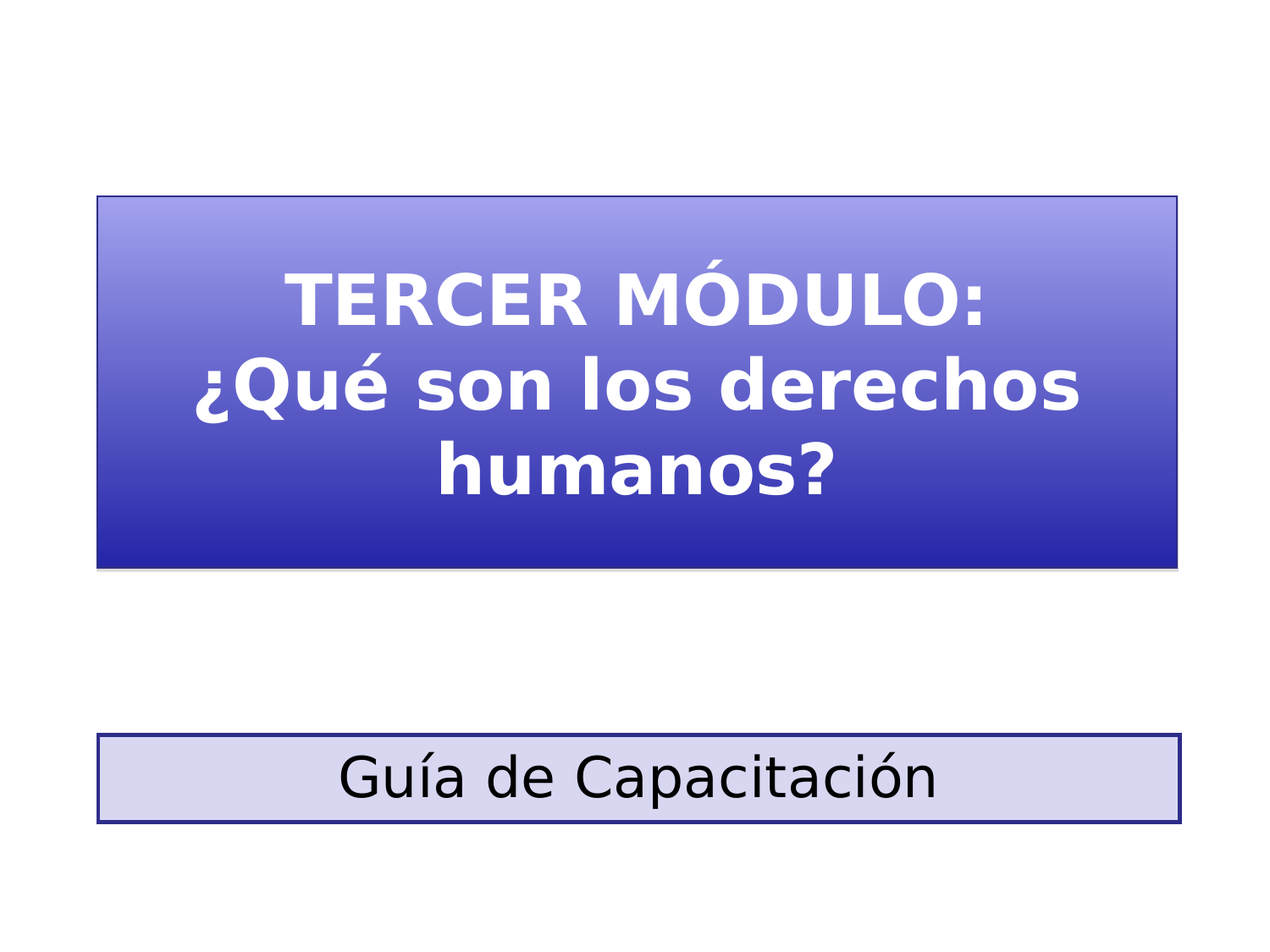

# TERCER MÓDULO: ¿Qué son los derechos humanos?
Guía de Capacitación